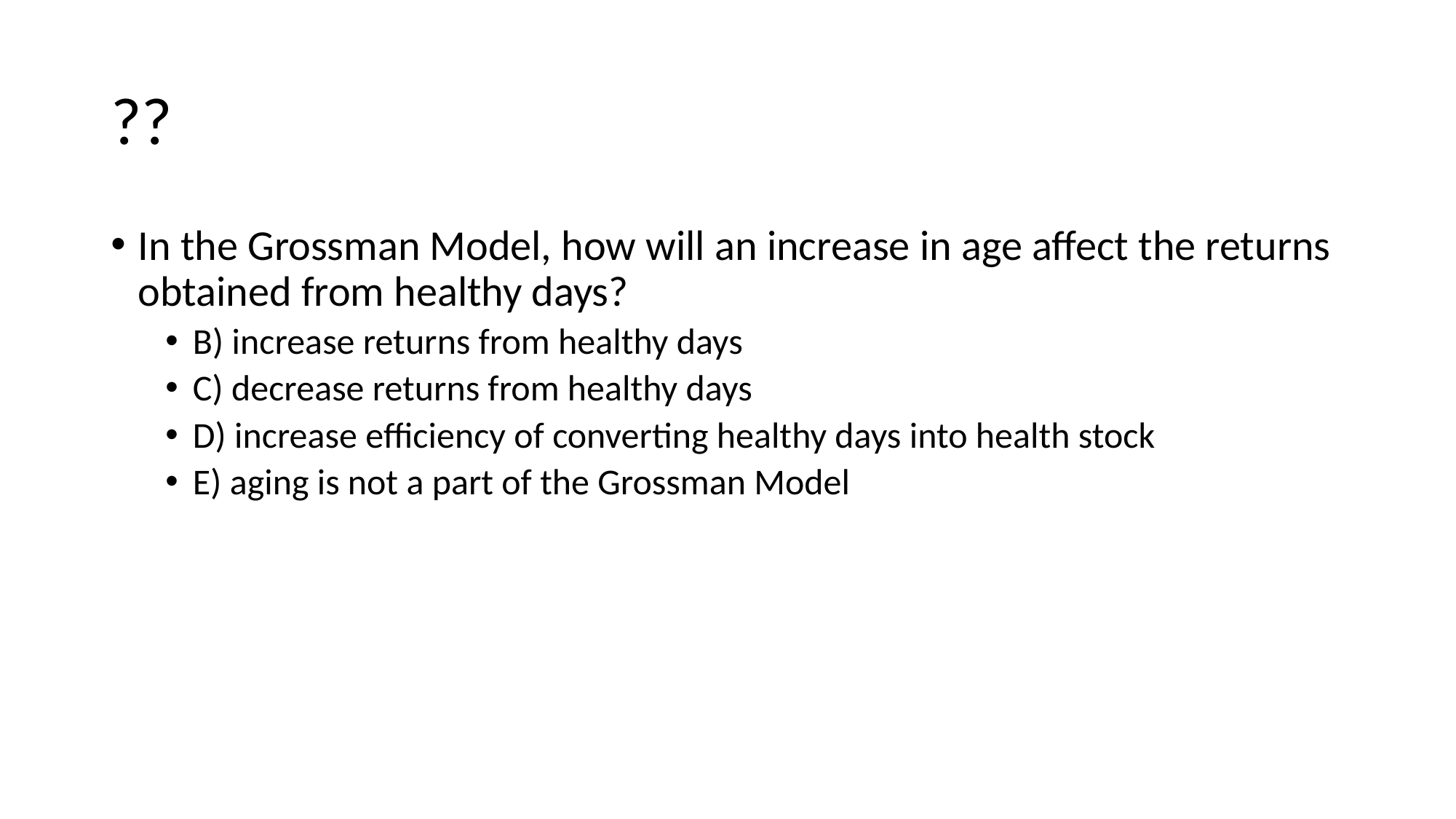

# ??
In the Grossman Model, how will an increase in age affect the returns obtained from healthy days?
B) increase returns from healthy days
C) decrease returns from healthy days
D) increase efficiency of converting healthy days into health stock
E) aging is not a part of the Grossman Model